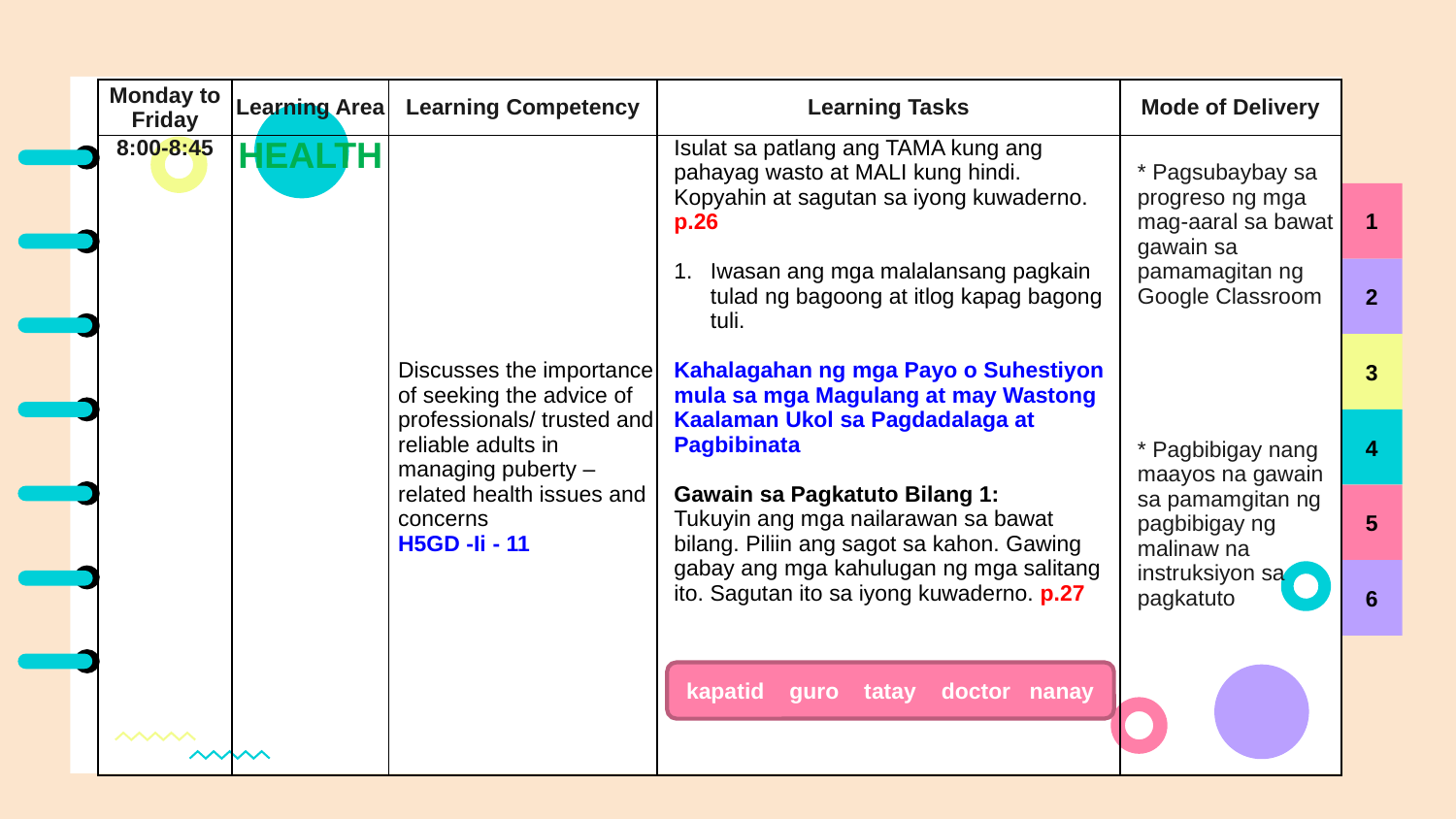

| Monday to Friday | Learning Area | Learning Competency | Learning Tasks | Mode of Delivery |
| --- | --- | --- | --- | --- |
| 8:00-8:45 | HEALTH | Discusses the importance of seeking the advice of professionals/ trusted and reliable adults in managing puberty – related health issues and concerns H5GD -Ii - 11 | Isulat sa patlang ang TAMA kung ang pahayag wasto at MALI kung hindi. Kopyahin at sagutan sa iyong kuwaderno. p.26 Iwasan ang mga malalansang pagkain tulad ng bagoong at itlog kapag bagong tuli. Kahalagahan ng mga Payo o Suhestiyon mula sa mga Magulang at may Wastong Kaalaman Ukol sa Pagdadalaga at Pagbibinata Gawain sa Pagkatuto Bilang 1: Tukuyin ang mga nailarawan sa bawat bilang. Piliin ang sagot sa kahon. Gawing gabay ang mga kahulugan ng mga salitang ito. Sagutan ito sa iyong kuwaderno. p.27 | \* Pagsubaybay sa progreso ng mga mag-aaral sa bawat gawain sa pamamagitan ng Google Classroom   \* Pagbibigay nang maayos na gawain sa pamamgitan ng pagbibigay ng malinaw na instruksiyon sa pagkatuto |
1
2
3
4
5
6
kapatid    guro    tatay    doctor   nanay